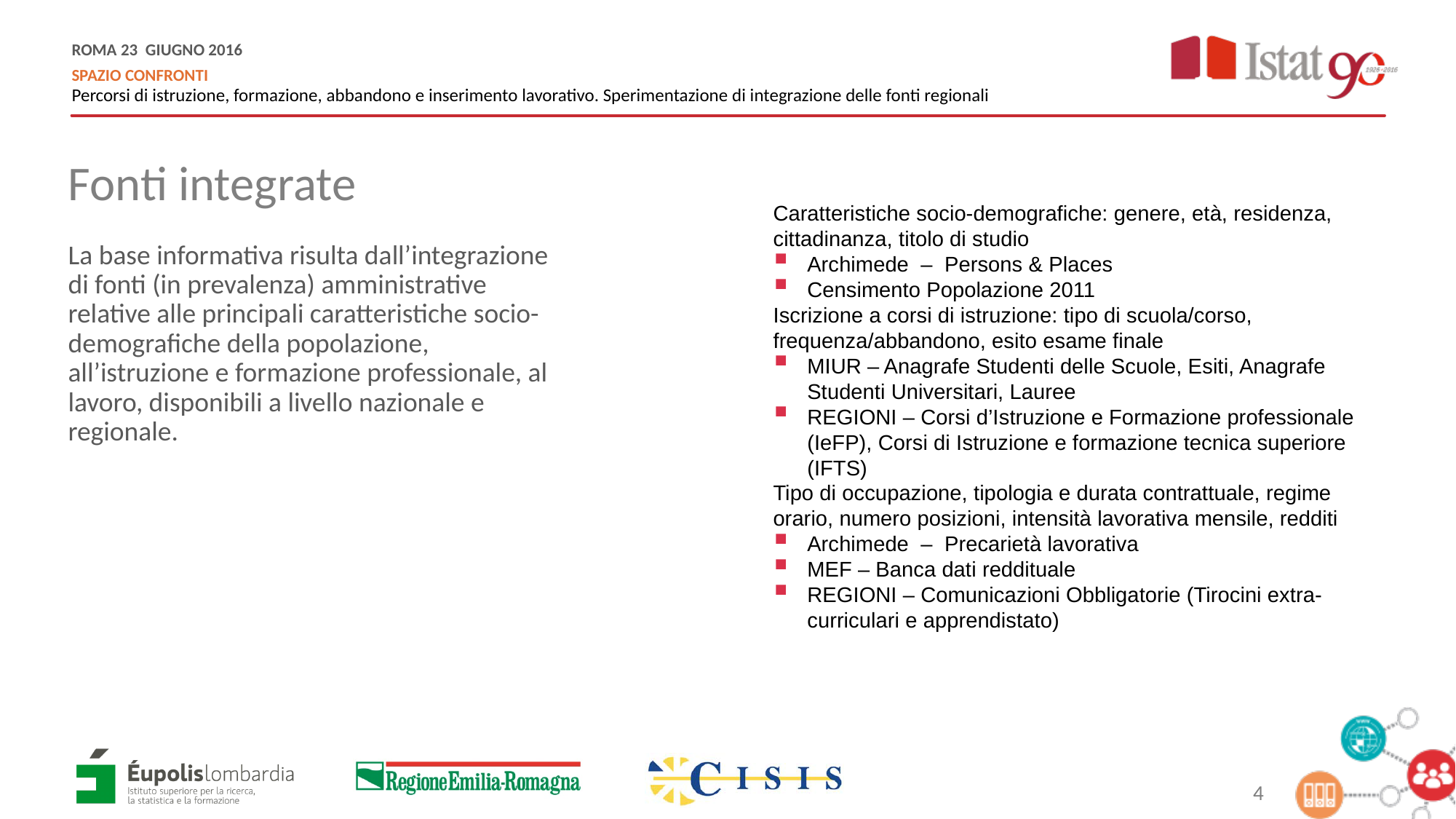

Fonti integrate
Caratteristiche socio-demografiche: genere, età, residenza, cittadinanza, titolo di studio
Archimede  –  Persons & Places
Censimento Popolazione 2011
Iscrizione a corsi di istruzione: tipo di scuola/corso, frequenza/abbandono, esito esame finale
MIUR – Anagrafe Studenti delle Scuole, Esiti, Anagrafe Studenti Universitari, Lauree
REGIONI – Corsi d’Istruzione e Formazione professionale (IeFP), Corsi di Istruzione e formazione tecnica superiore (IFTS)
Tipo di occupazione, tipologia e durata contrattuale, regime orario, numero posizioni, intensità lavorativa mensile, redditi
Archimede  –  Precarietà lavorativa
MEF – Banca dati reddituale
REGIONI – Comunicazioni Obbligatorie (Tirocini extra-curriculari e apprendistato)

La base informativa risulta dall’integrazione di fonti (in prevalenza) amministrative relative alle principali caratteristiche socio-demografiche della popolazione, all’istruzione e formazione professionale, al lavoro, disponibili a livello nazionale e regionale.
4